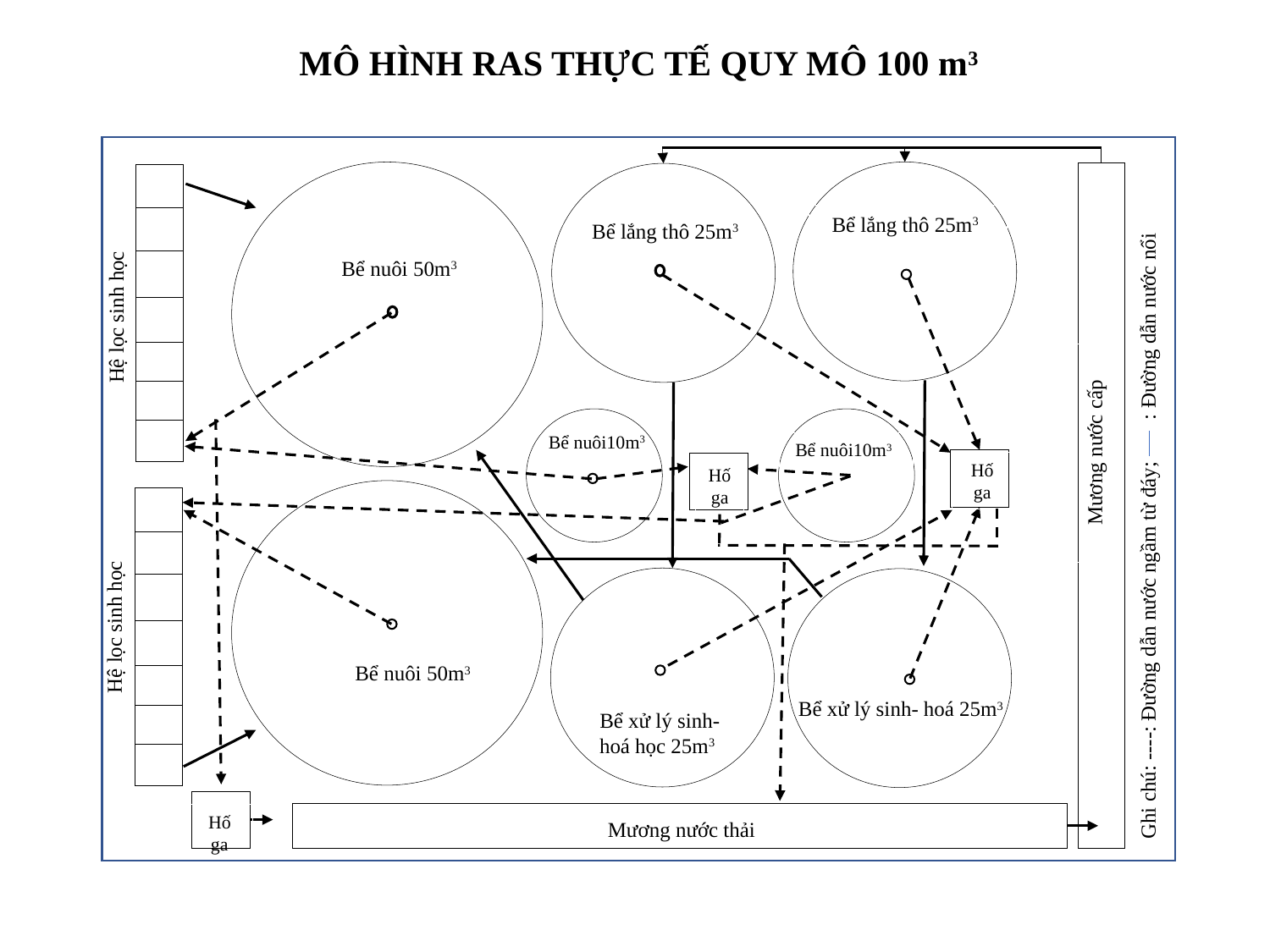

MÔ HÌNH RAS THỰC TẾ QUY MÔ 100 m3

Bể lắng thô 25m3
Bể lắng thô 25m3
Bể nuôi 50m3
Hệ lọc sinh học

Bể nuôi10m3
Bể nuôi10m3
Mương nước cấp

Hố ga

Hố ga

Ghi chú: ----: Đường dẫn nước ngầm từ đáy;        : Đường dẫn nước nổi

Hệ lọc sinh học
Bể nuôi 50m3
Bể xử lý sinh- hoá 25m3
Bể xử lý sinh-hoá học 25m3

Hố ga
Mương nước thải